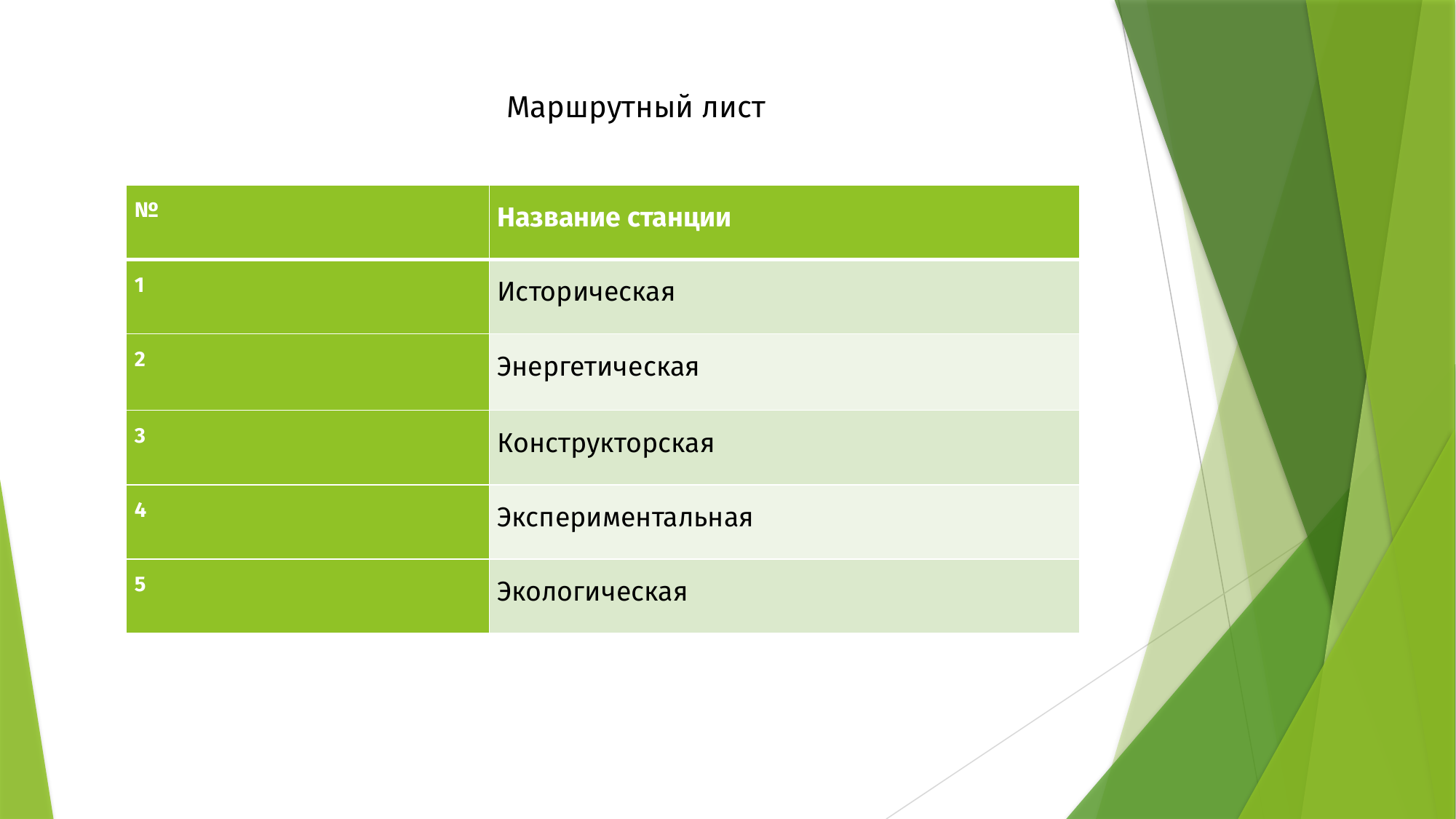

Маршрутный лист
| № | Название станции |
| --- | --- |
| 1 | Историческая |
| 2 | Энергетическая |
| 3 | Конструкторская |
| 4 | Экспериментальная |
| 5 | Экологическая |